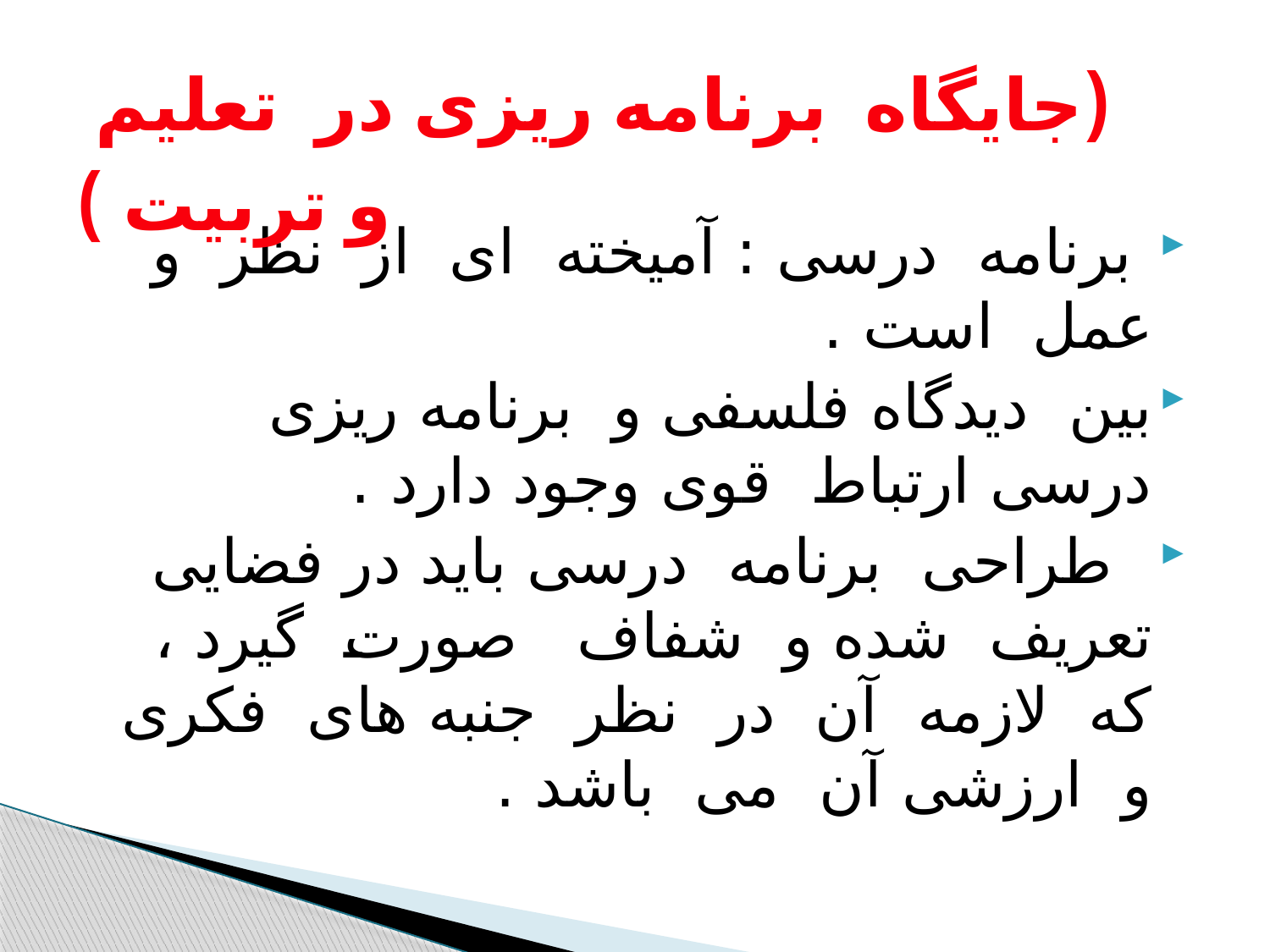

# (جایگاه  برنامه ریزی در  تعلیم  و تربیت )
 برنامه  درسی : آمیخته  ای  از  نظر  و  عمل  است .
بین  دیدگاه فلسفی و  برنامه ریزی  درسی ارتباط  قوی وجود دارد .
  طراحی  برنامه  درسی باید در فضایی تعریف  شده و  شفاف   صورت  گیرد ، که  لازمه  آن  در  نظر  جنبه های  فکری  و  ارزشی آن  می  باشد .